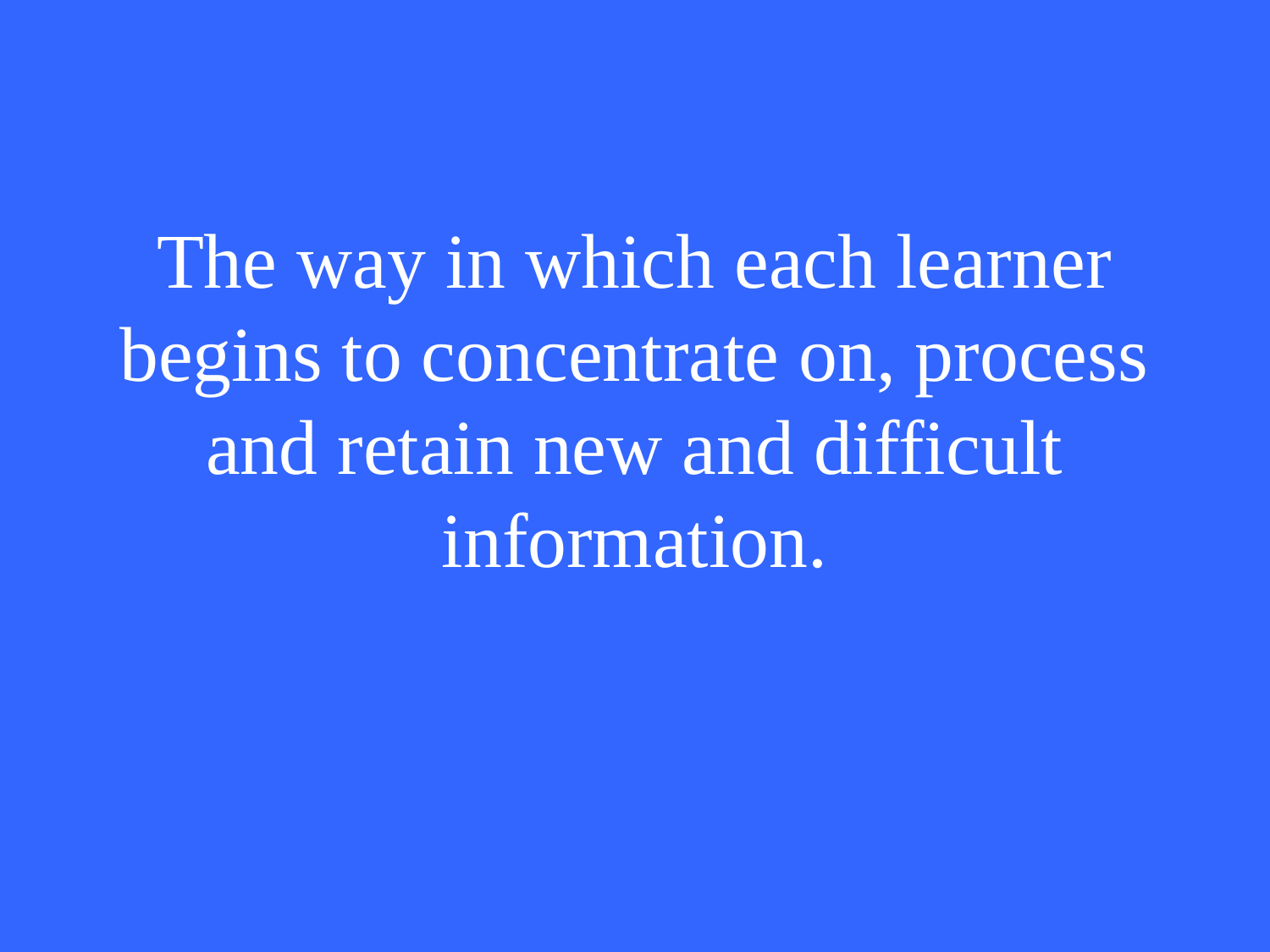

The way in which each learner begins to concentrate on, process and retain new and difficult information.